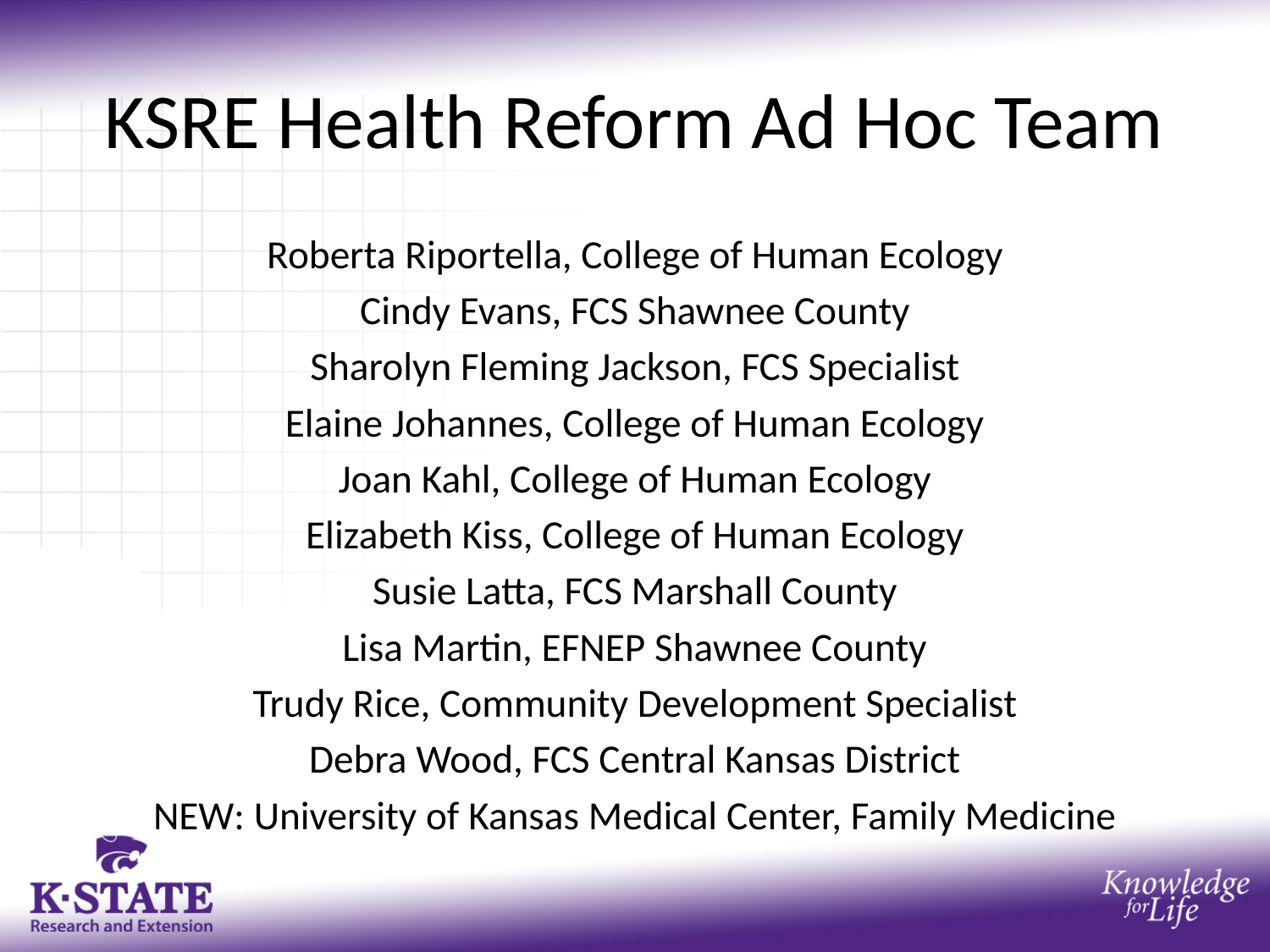

# KSRE Health Reform Ad Hoc Team
Roberta Riportella, College of Human Ecology
Cindy Evans, FCS Shawnee County
Sharolyn Fleming Jackson, FCS Specialist
Elaine Johannes, College of Human Ecology
Joan Kahl, College of Human Ecology
Elizabeth Kiss, College of Human Ecology
Susie Latta, FCS Marshall County
Lisa Martin, EFNEP Shawnee County
Trudy Rice, Community Development Specialist
Debra Wood, FCS Central Kansas District
NEW: University of Kansas Medical Center, Family Medicine